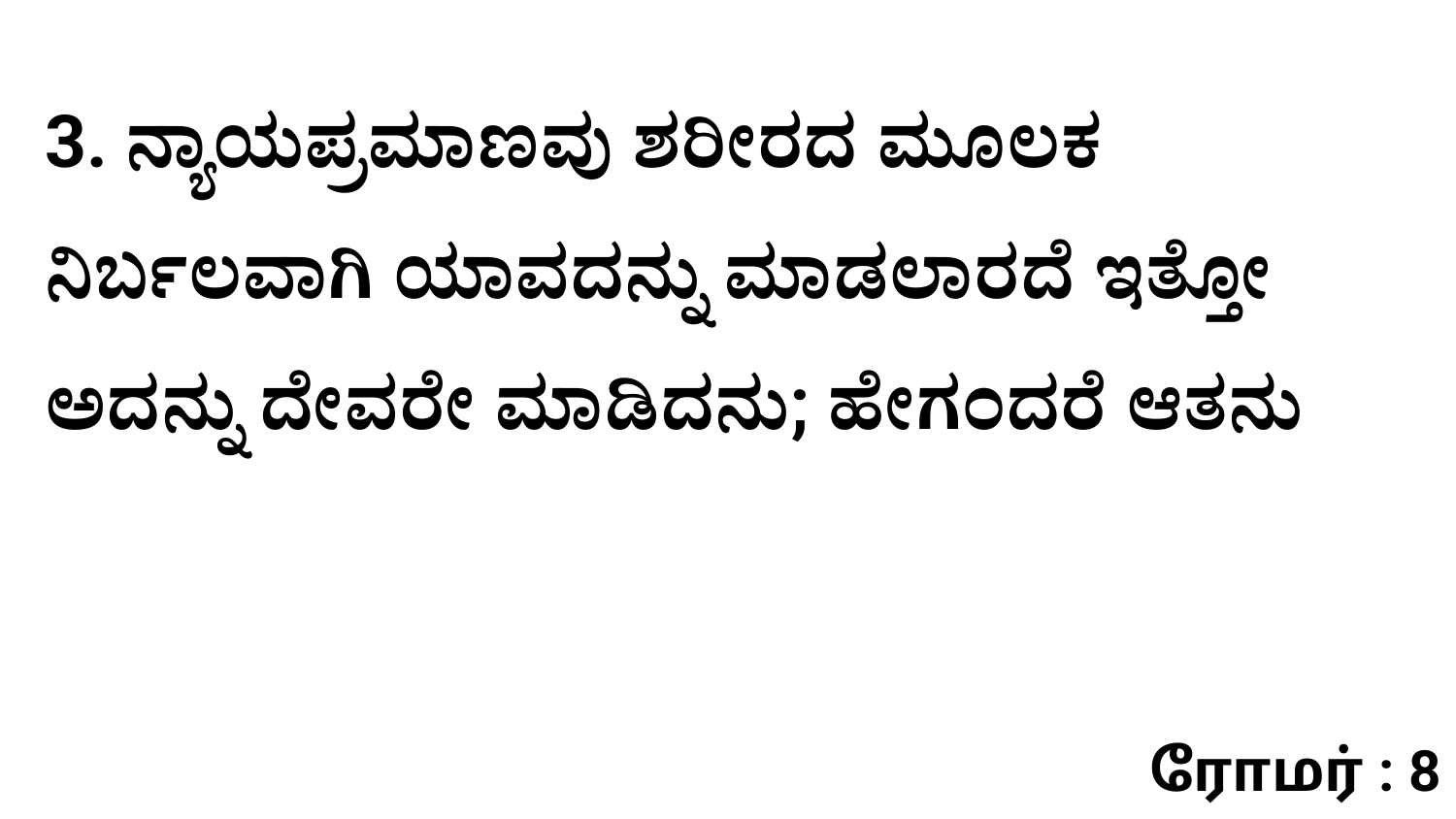

3. ನ್ಯಾಯಪ್ರಮಾಣವು ಶರೀರದ ಮೂಲಕ ನಿರ್ಬಲವಾಗಿ ಯಾವದನ್ನು ಮಾಡಲಾರದೆ ಇತ್ತೋ ಅದನ್ನು ದೇವರೇ ಮಾಡಿದನು; ಹೇಗಂದರೆ ಆತನು
ரோமர் : 8